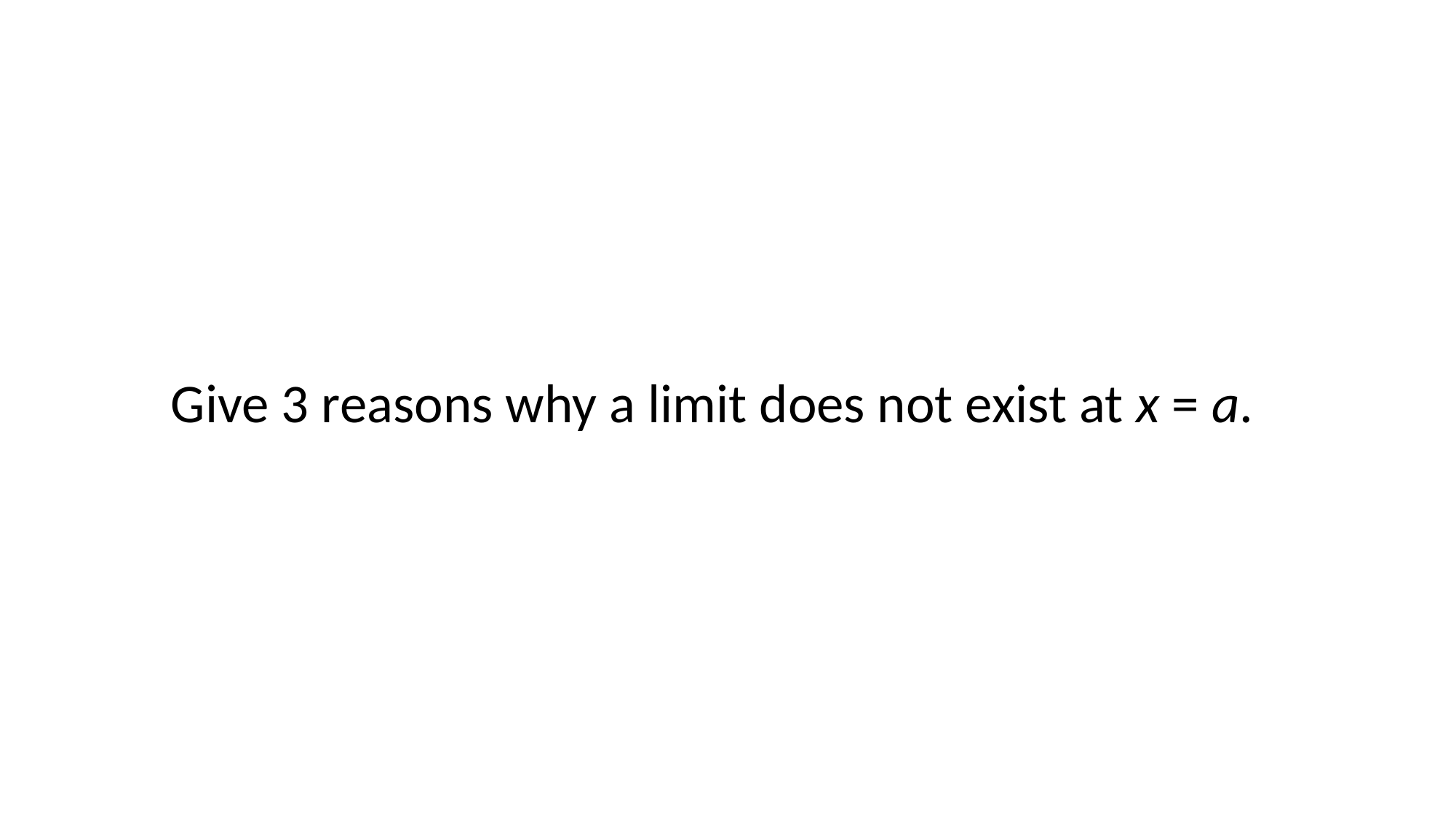

# Give 3 reasons why a limit does not exist at x = a.